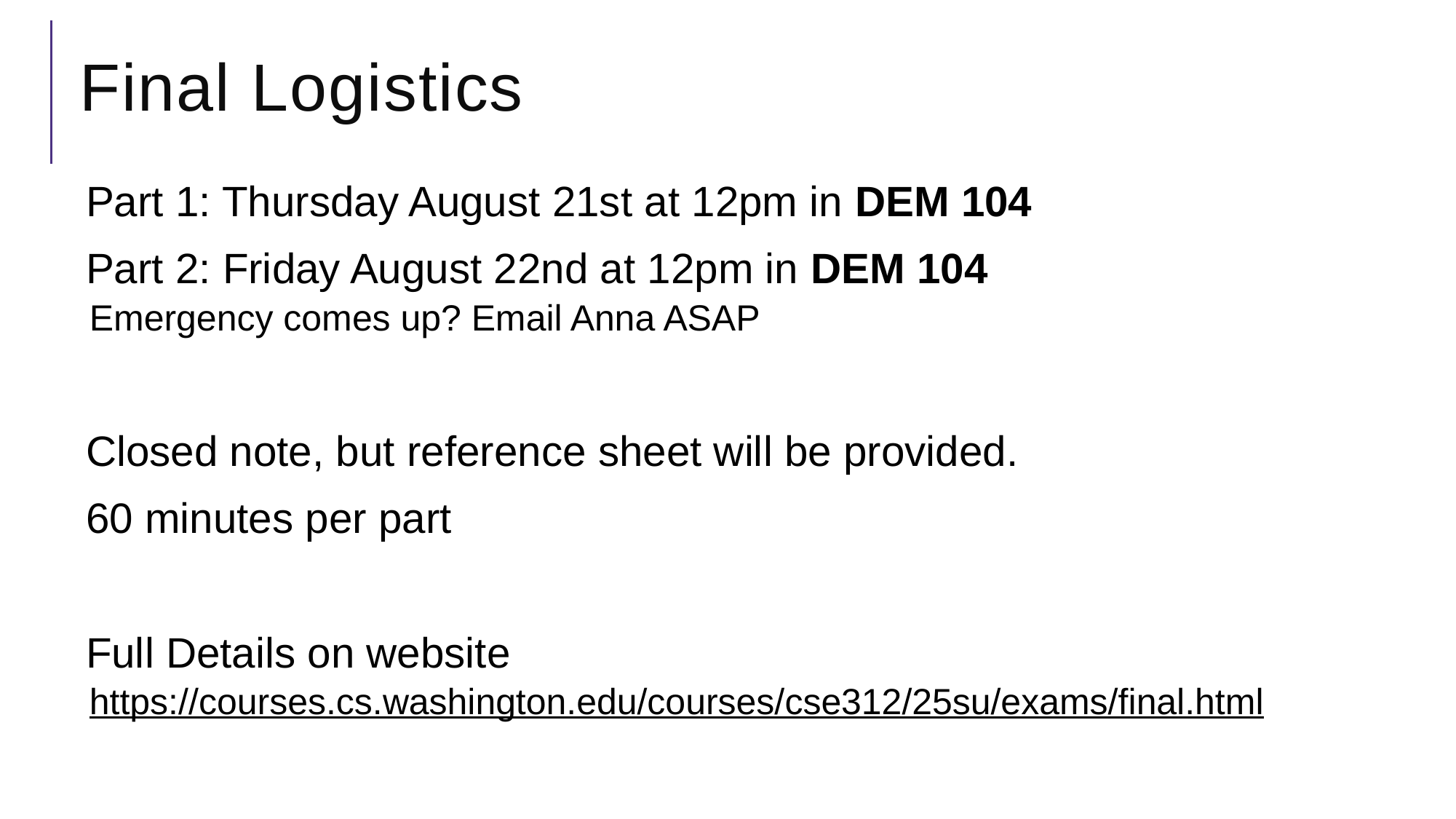

# Final Logistics
Part 1: Thursday August 21st at 12pm in DEM 104
Part 2: Friday August 22nd at 12pm in DEM 104
Emergency comes up? Email Anna ASAP

Closed note, but reference sheet will be provided.
60 minutes per part

Full Details on website
https://courses.cs.washington.edu/courses/cse312/25su/exams/final.html